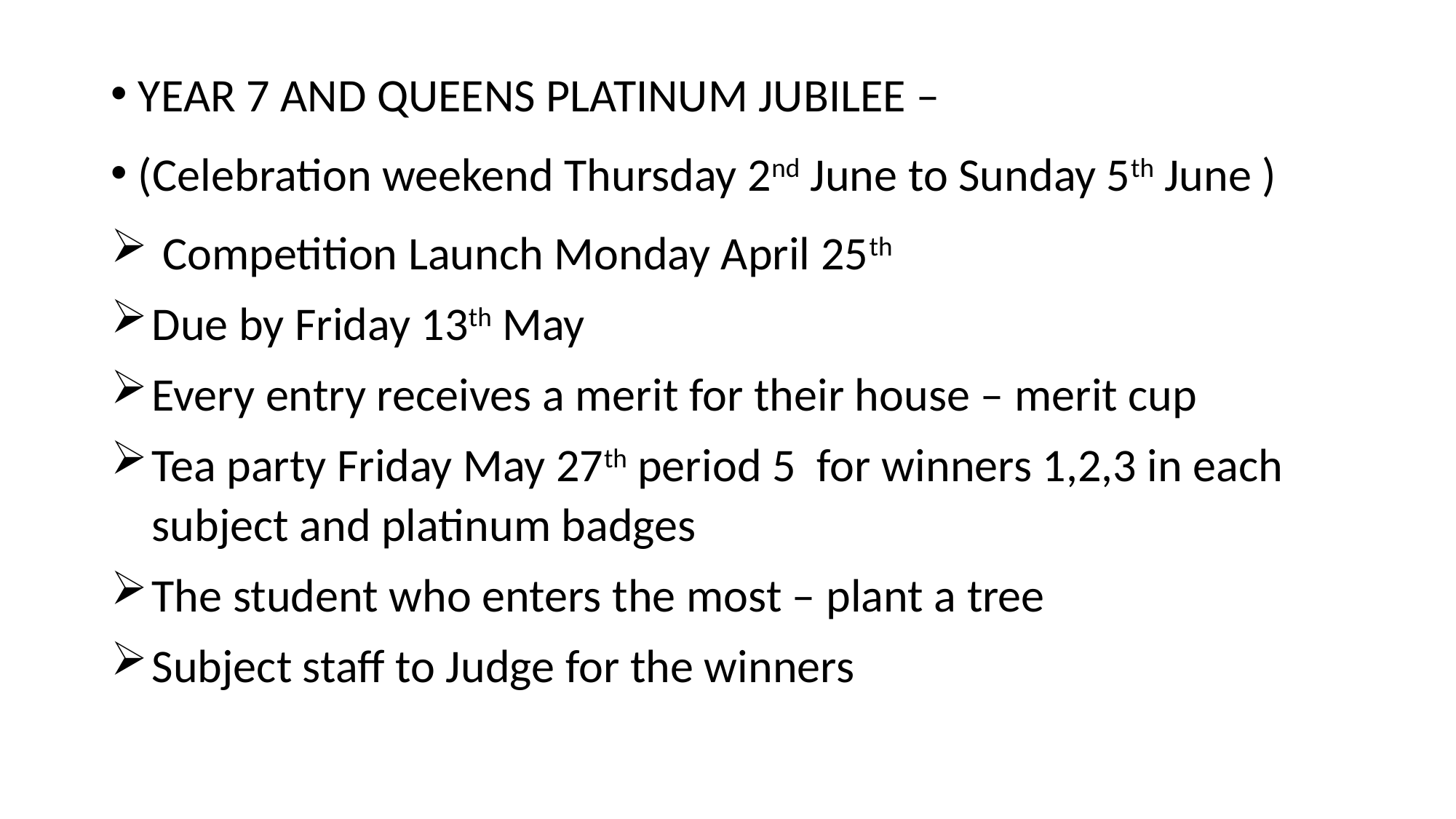

YEAR 7 AND QUEENS PLATINUM JUBILEE –
(Celebration weekend Thursday 2nd June to Sunday 5th June )
 Competition Launch Monday April 25th
Due by Friday 13th May
Every entry receives a merit for their house – merit cup
Tea party Friday May 27th period 5  for winners 1,2,3 in each subject and platinum badges
The student who enters the most – plant a tree
Subject staff to Judge for the winners